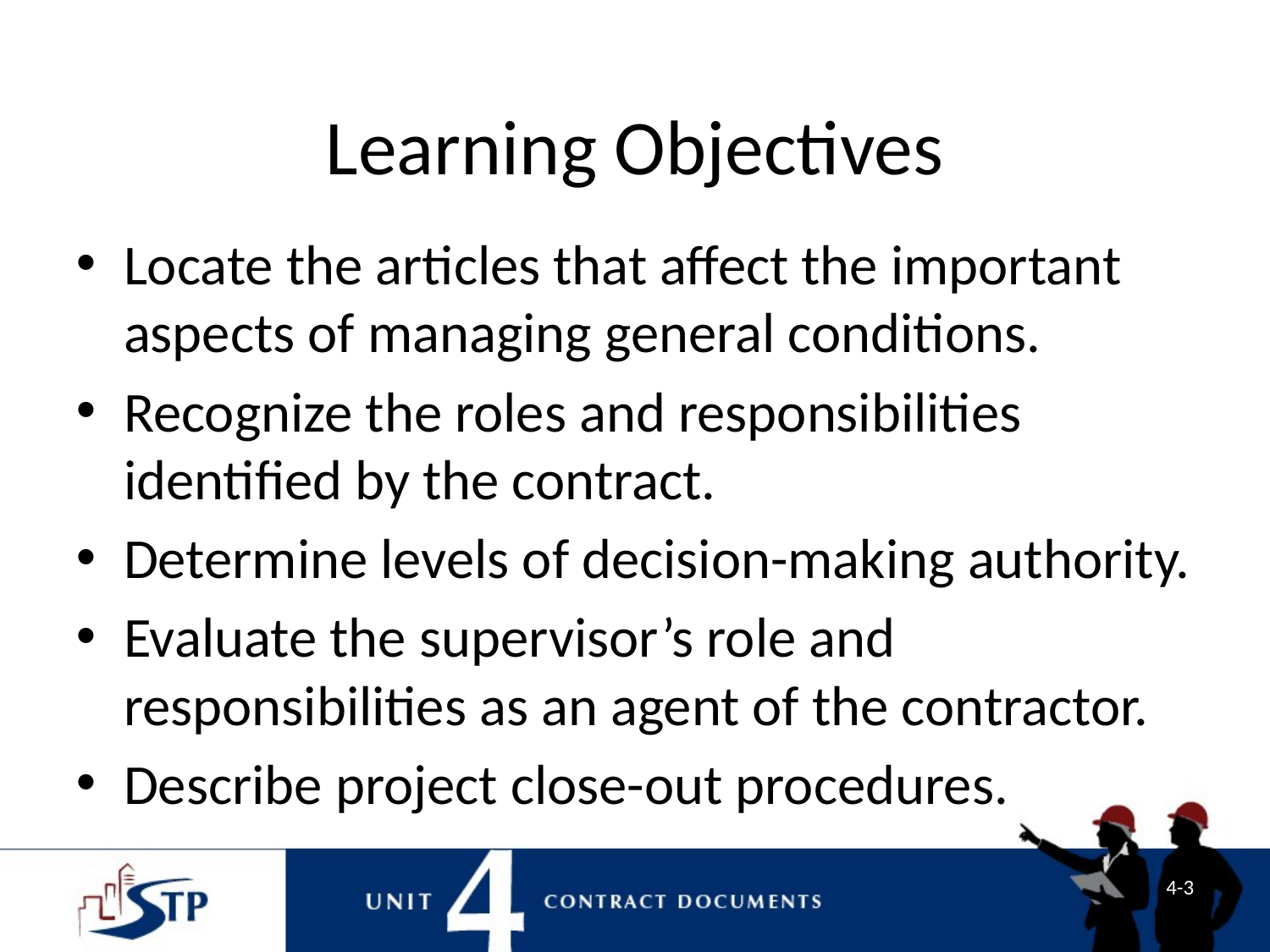

# Learning Objectives
Locate the articles that affect the important aspects of managing general conditions.
Recognize the roles and responsibilities identified by the contract.
Determine levels of decision-making authority.
Evaluate the supervisor’s role and responsibilities as an agent of the contractor.
Describe project close-out procedures.
4-3